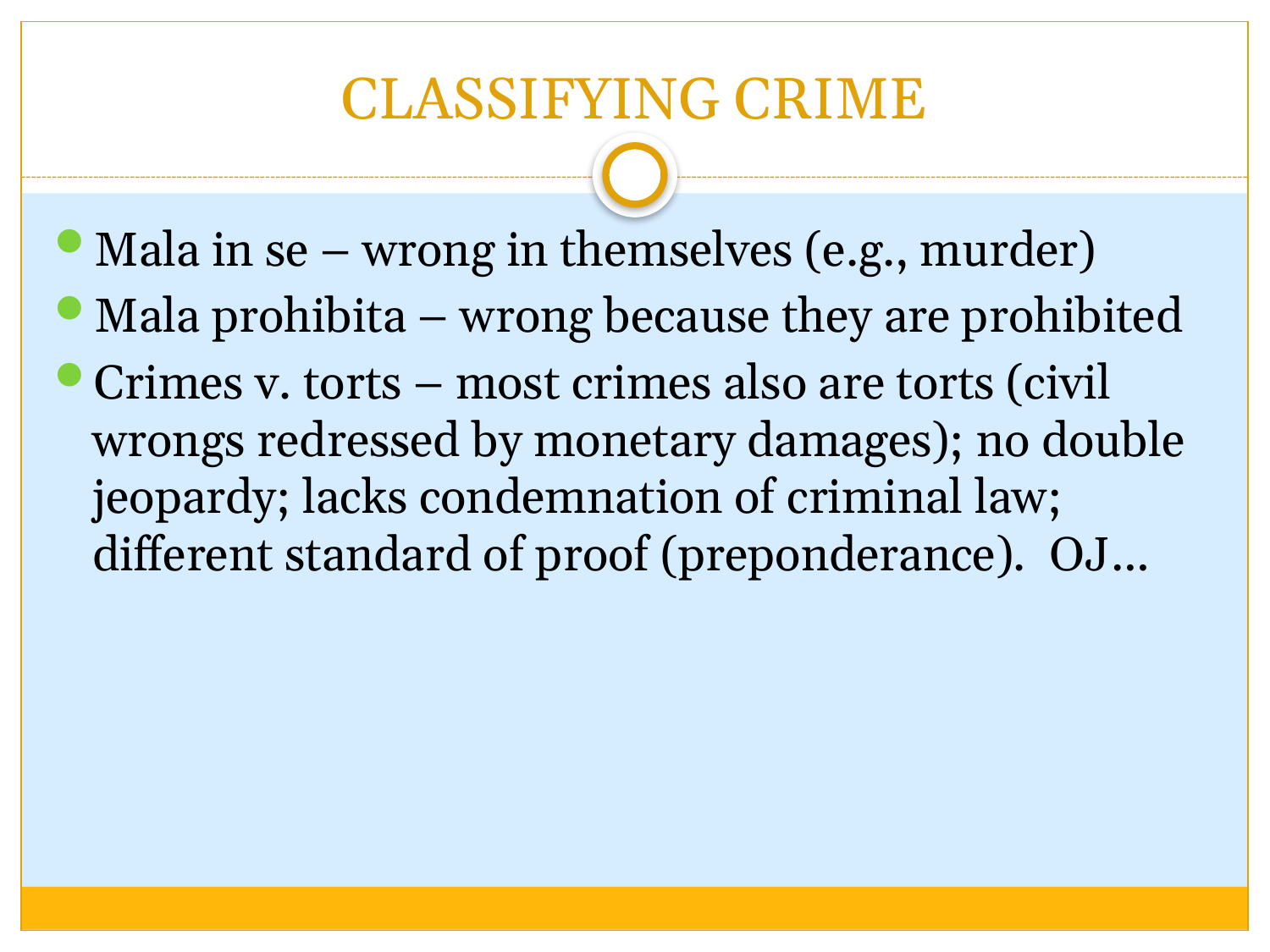

# CLASSIFYING CRIME
Mala in se – wrong in themselves (e.g., murder)
Mala prohibita – wrong because they are prohibited
Crimes v. torts – most crimes also are torts (civil wrongs redressed by monetary damages); no double jeopardy; lacks condemnation of criminal law; different standard of proof (preponderance).  OJ…